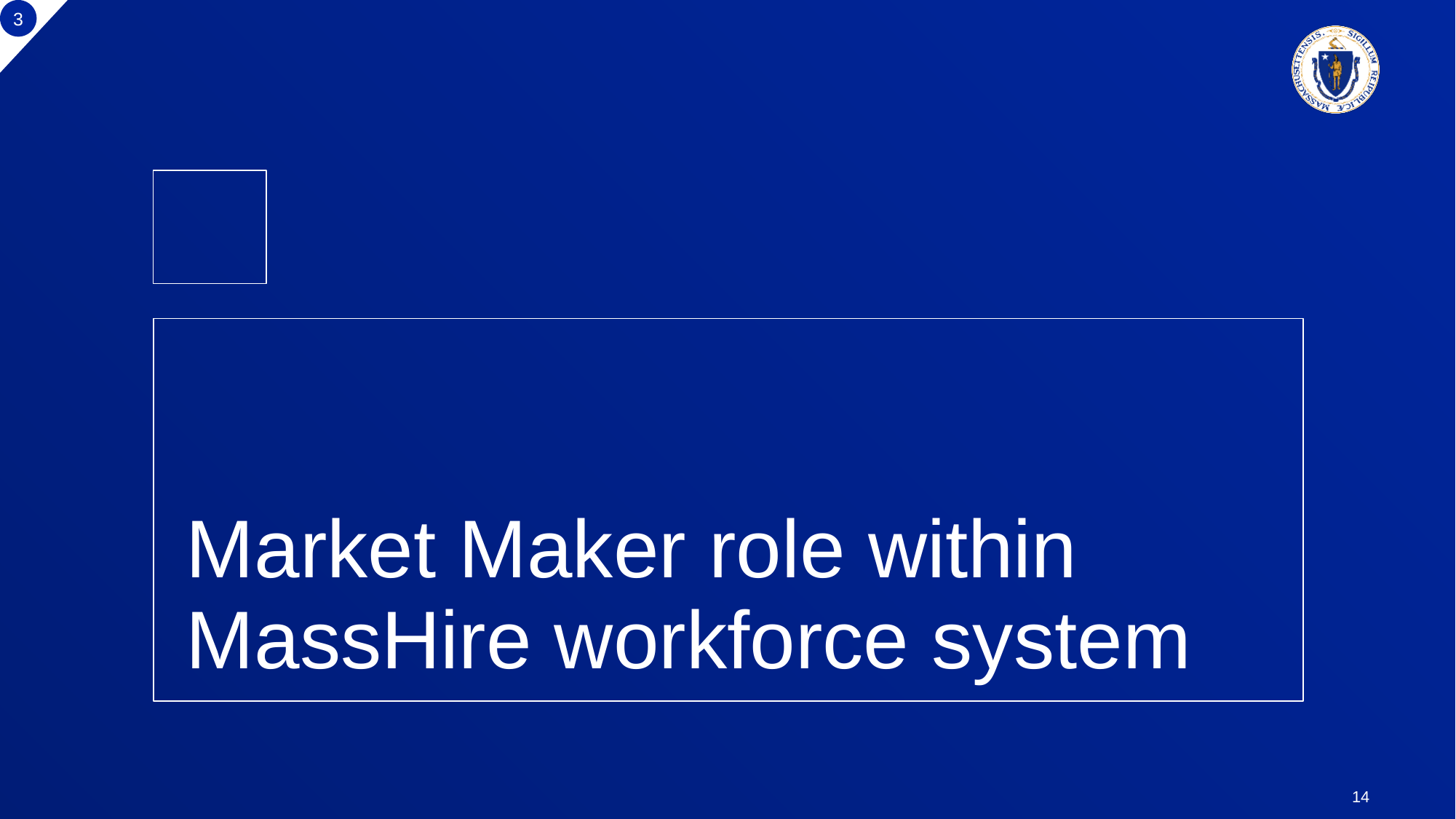

3

Market Maker role within MassHire workforce system